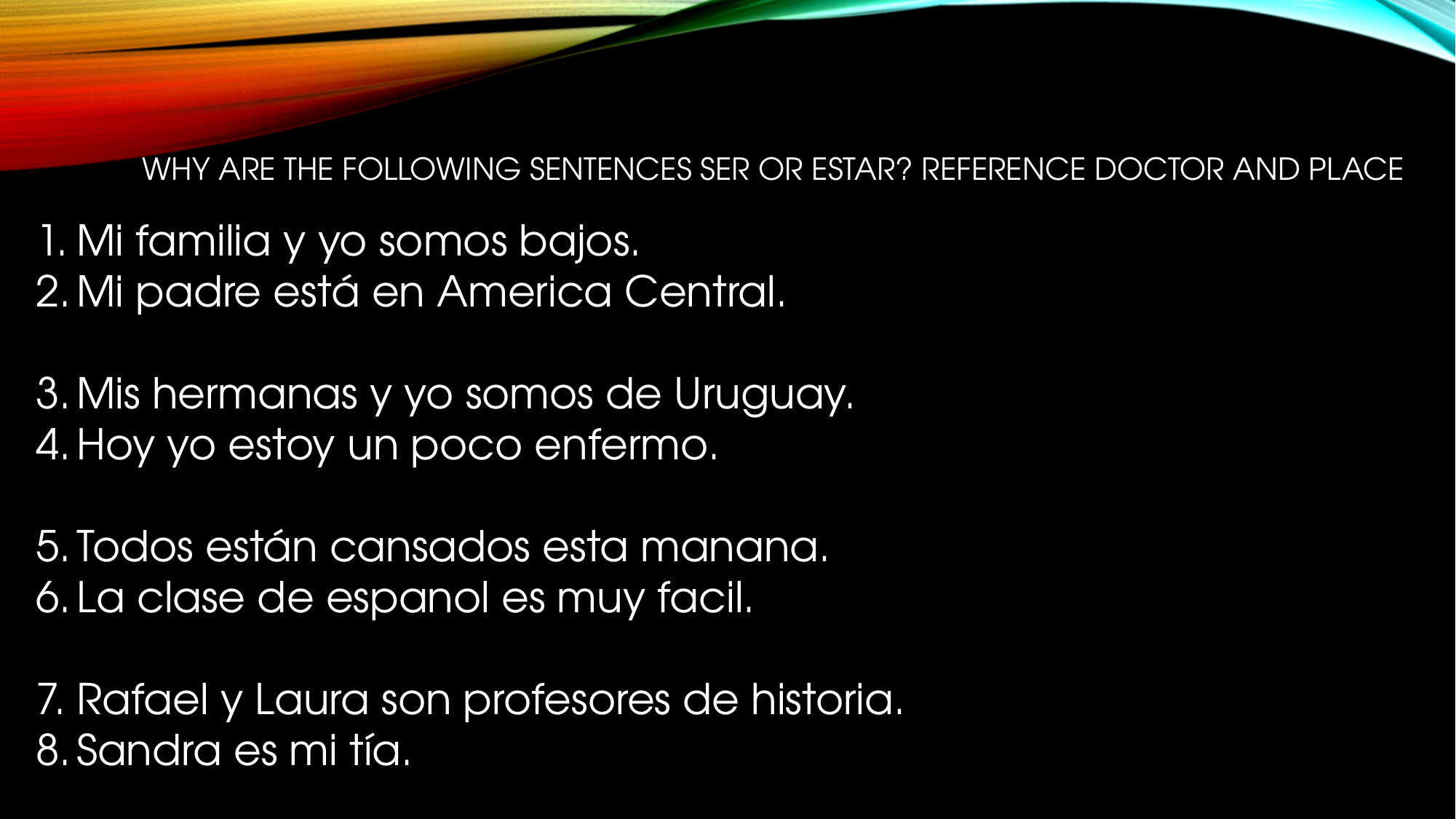

# WHY ARE THE FOLLOWING SENTENCES SER OR ESTAR? REFERENCE DOCTOR AND PLACE
Mi familia y yo somos bajos.
Mi padre está en America Central.

Mis hermanas y yo somos de Uruguay.
Hoy yo estoy un poco enfermo.

Todos están cansados esta manana.
La clase de espanol es muy facil.

Rafael y Laura son profesores de historia.
Sandra es mi tía.